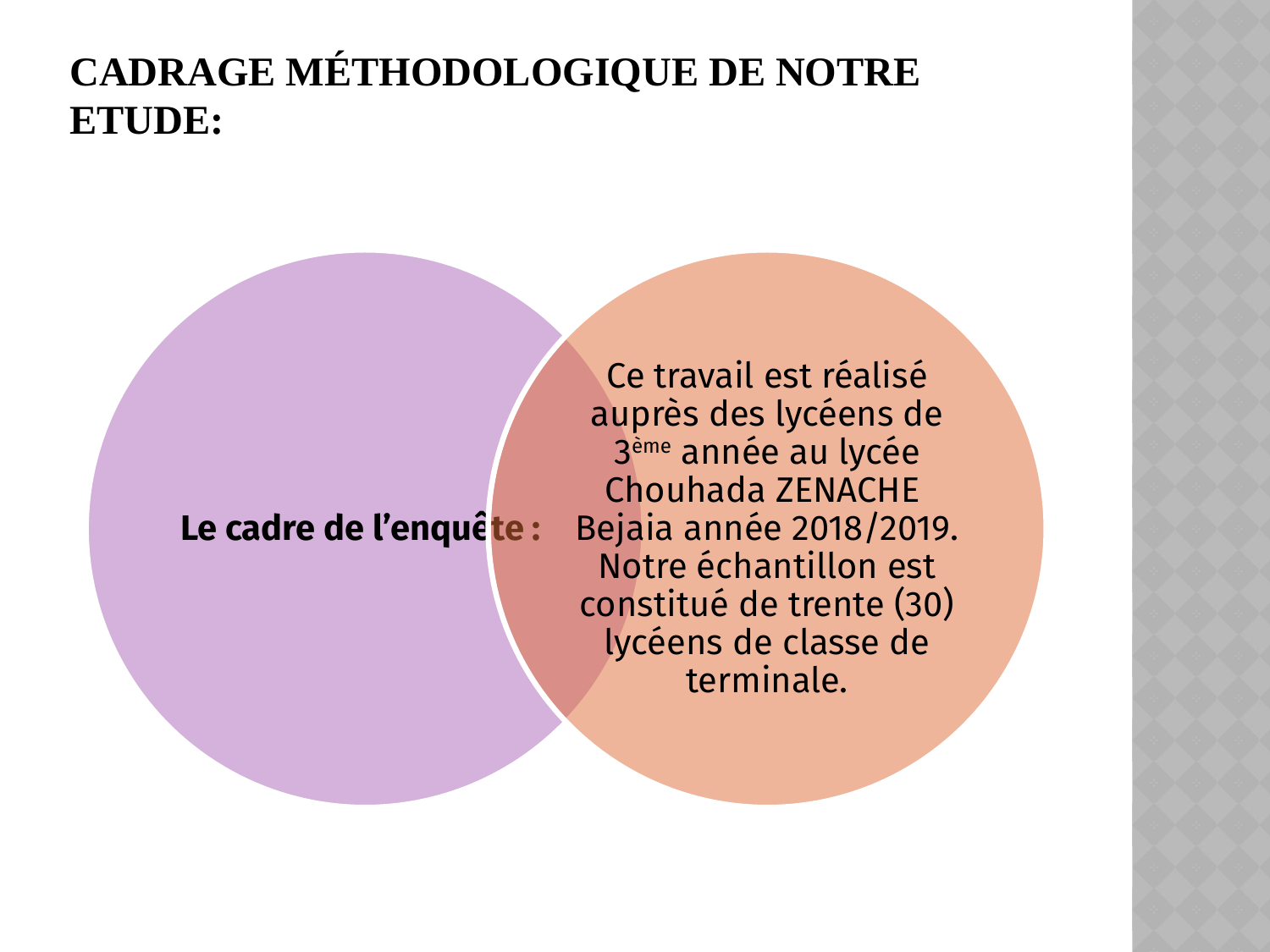

# Cadrage Méthodologique DE NOTRE ETUDe:
Le cadre de l’enquête :
Ce travail est réalisé auprès des lycéens de 3ème année au lycée Chouhada ZENACHE  Bejaia année 2018/2019. Notre échantillon est constitué de trente (30) lycéens de classe de terminale.